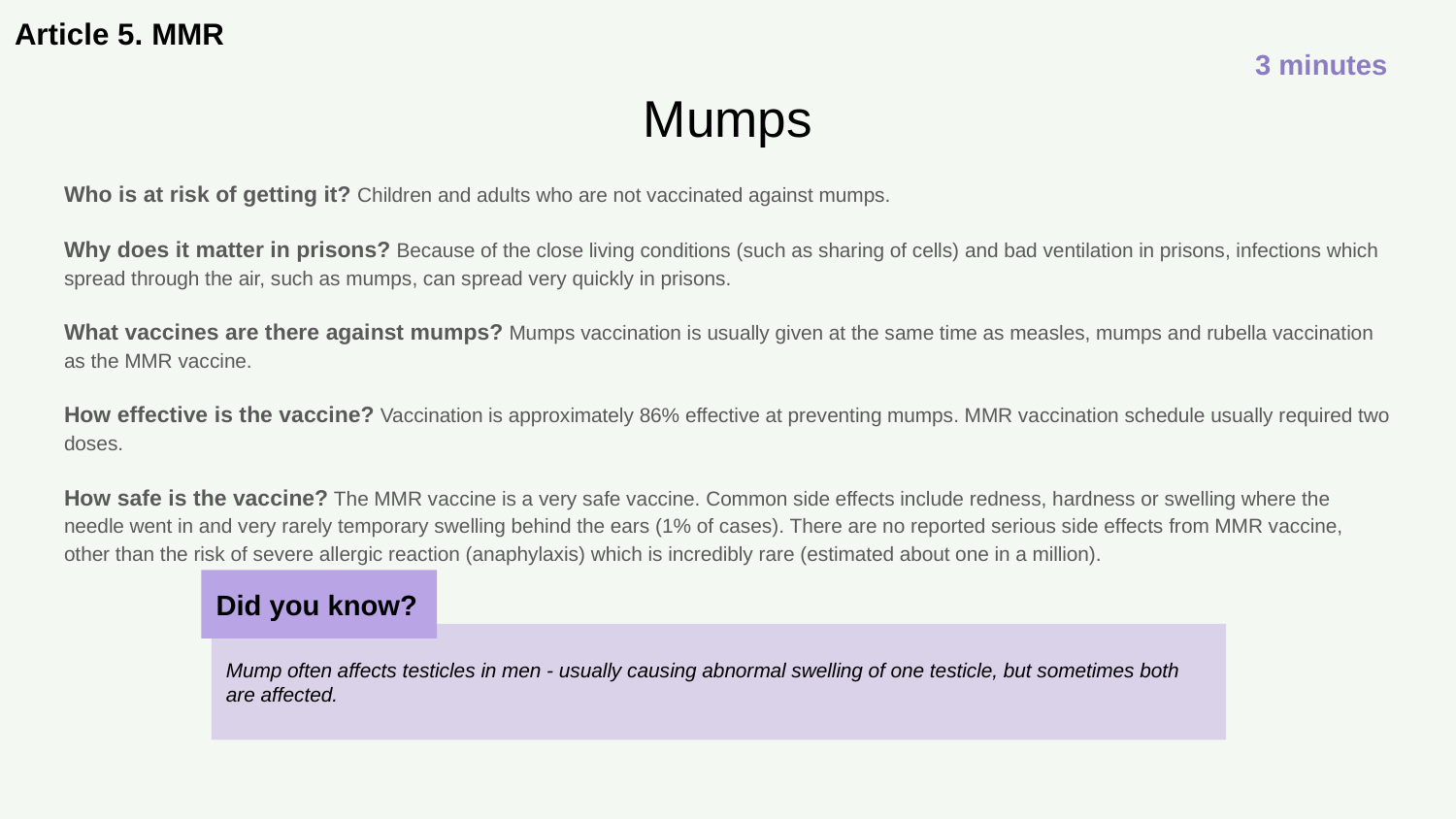

Article 5. MMR
3 minutes
# Mumps
Who is at risk of getting it? Children and adults who are not vaccinated against mumps.
Why does it matter in prisons? Because of the close living conditions (such as sharing of cells) and bad ventilation in prisons, infections which spread through the air, such as mumps, can spread very quickly in prisons.
What vaccines are there against mumps? Mumps vaccination is usually given at the same time as measles, mumps and rubella vaccination as the MMR vaccine.
How effective is the vaccine? Vaccination is approximately 86% effective at preventing mumps. MMR vaccination schedule usually required two doses.
How safe is the vaccine? The MMR vaccine is a very safe vaccine. Common side effects include redness, hardness or swelling where the needle went in and very rarely temporary swelling behind the ears (1% of cases). There are no reported serious side effects from MMR vaccine, other than the risk of severe allergic reaction (anaphylaxis) which is incredibly rare (estimated about one in a million).
Did you know?
Mump often affects testicles in men - usually causing abnormal swelling of one testicle, but sometimes both are affected.